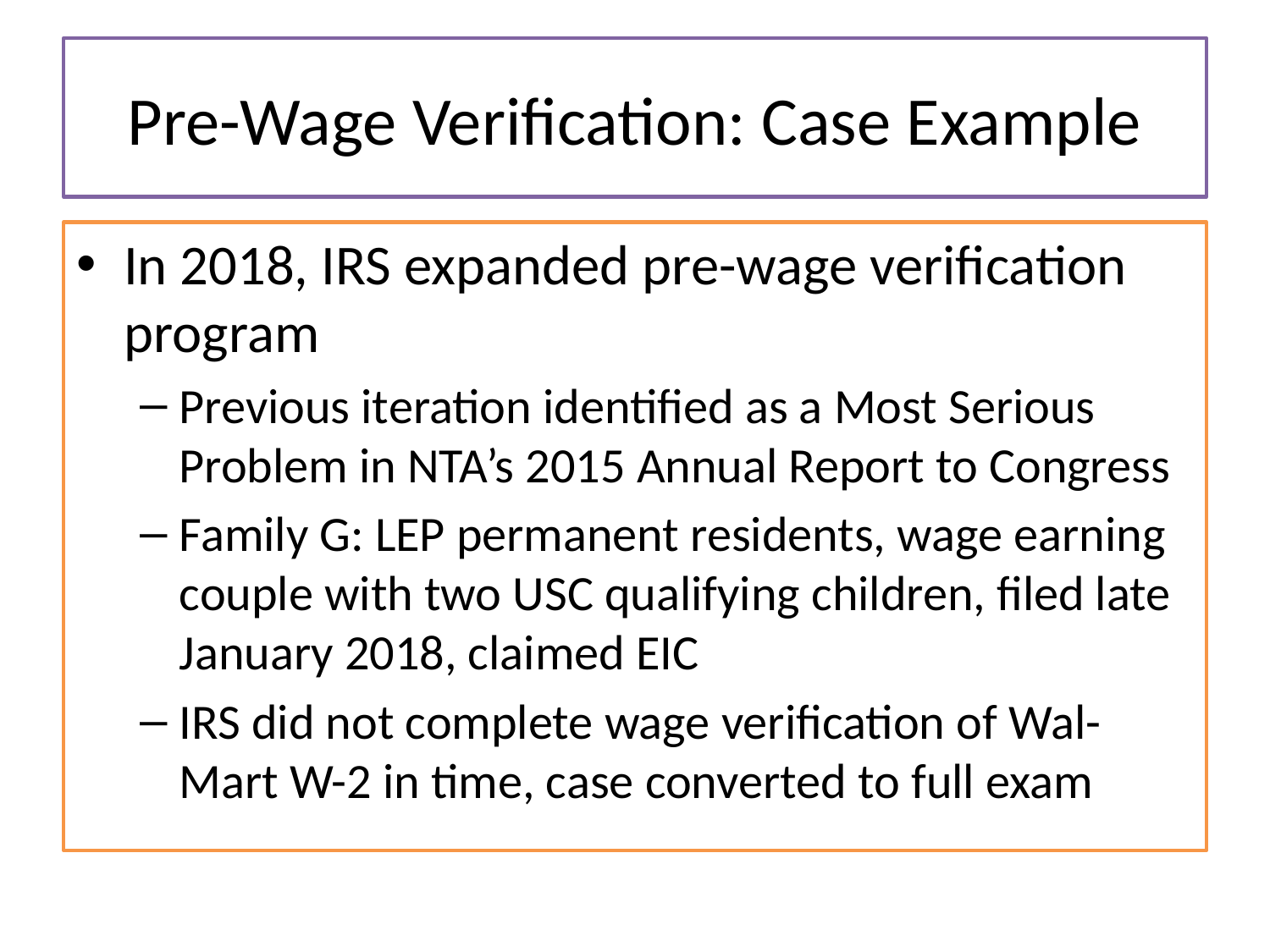

# Pre-Wage Verification: Case Example
In 2018, IRS expanded pre-wage verification program
Previous iteration identified as a Most Serious Problem in NTA’s 2015 Annual Report to Congress
Family G: LEP permanent residents, wage earning couple with two USC qualifying children, filed late January 2018, claimed EIC
IRS did not complete wage verification of Wal-Mart W-2 in time, case converted to full exam